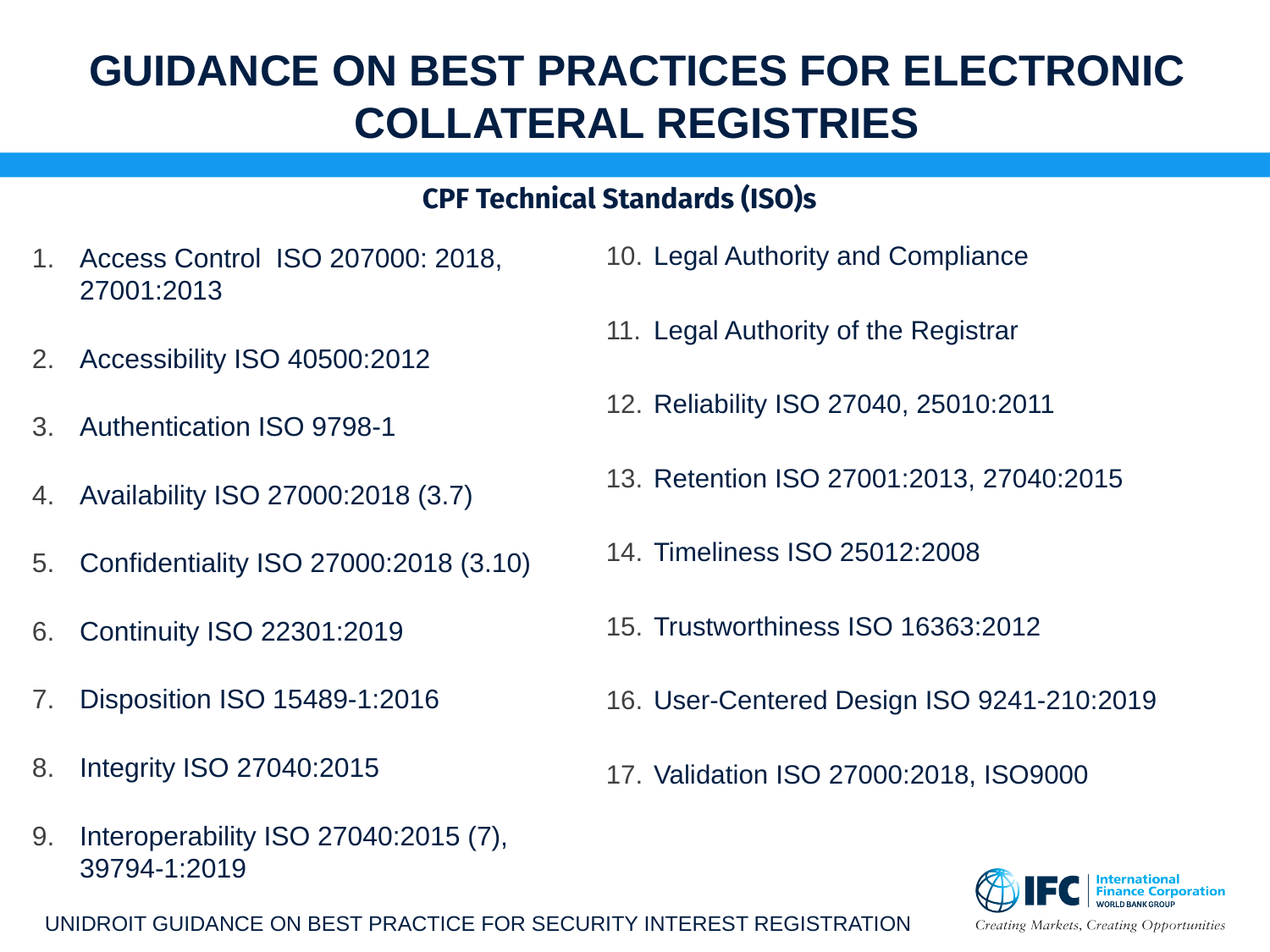

# GUIDANCE ON BEST PRACTICES FOR ELECTRONIC COLLATERAL REGISTRIES
CPF Technical Standards (ISO)s
Legal Authority and Compliance
Legal Authority of the Registrar
Reliability ISO 27040, 25010:2011
Retention ISO 27001:2013, 27040:2015
Timeliness ISO 25012:2008
Trustworthiness ISO 16363:2012
User-Centered Design ISO 9241-210:2019
Validation ISO 27000:2018, ISO9000
Access Control  ISO 207000: 2018, 27001:2013
Accessibility ISO 40500:2012
Authentication ISO 9798-1
Availability ISO 27000:2018 (3.7)
Confidentiality ISO 27000:2018 (3.10)
Continuity ISO 22301:2019
Disposition ISO 15489-1:2016
Integrity ISO 27040:2015
Interoperability ISO 27040:2015 (7), 39794-1:2019

UNIDROIT GUIDANCE ON BEST PRACTICE FOR SECURITY INTEREST REGISTRATION